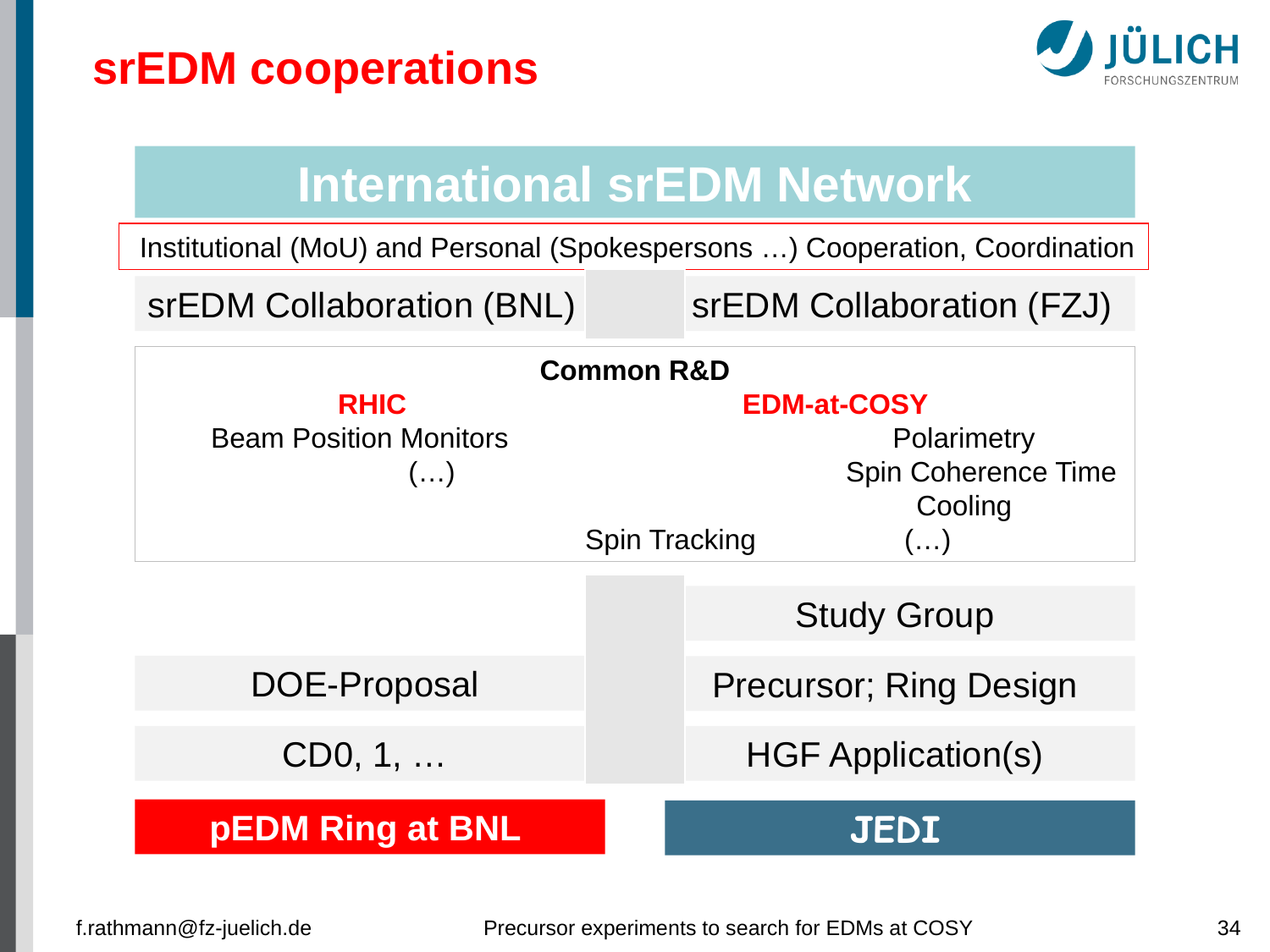

srEDM cooperations
International srEDM Network
 Institutional (MoU) and Personal (Spokespersons …) Cooperation, Coordination

srEDM Collaboration (BNL)
srEDM Collaboration (FZJ)
Common R&D
RHIC			   EDM-at-COSY
Beam Position Monitors			      Polarimetry
	         (…)	             			Spin Coherence Time
					         Cooling
                          Spin Tracking                   (…)

Study Group
DOE-Proposal
Precursor; Ring Design
CD0, 1, …
HGF Application(s)
pEDM Ring at BNL
JEDI
f.rathmann@fz-juelich.de
Precursor experiments to search for EDMs at COSY
34